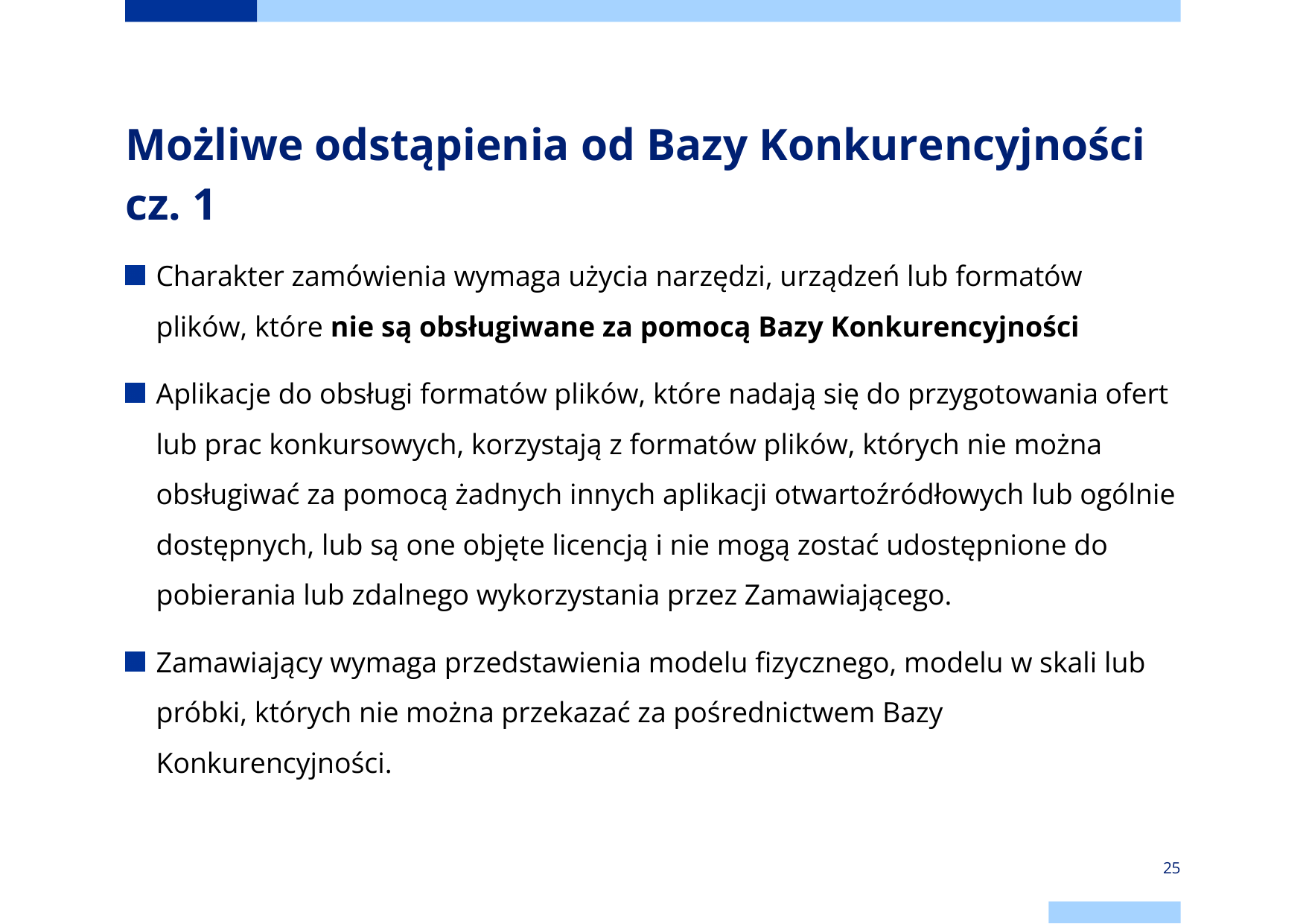

# Możliwe odstąpienia od Bazy Konkurencyjności cz. 1
Charakter zamówienia wymaga użycia narzędzi, urządzeń lub formatów plików, które nie są obsługiwane za pomocą Bazy Konkurencyjności
Aplikacje do obsługi formatów plików, które nadają się do przygotowania ofert lub prac konkursowych, korzystają z formatów plików, których nie można obsługiwać za pomocą żadnych innych aplikacji otwartoźródłowych lub ogólnie dostępnych, lub są one objęte licencją i nie mogą zostać udostępnione do pobierania lub zdalnego wykorzystania przez Zamawiającego.
Zamawiający wymaga przedstawienia modelu fizycznego, modelu w skali lub próbki, których nie można przekazać za pośrednictwem Bazy Konkurencyjności.

25